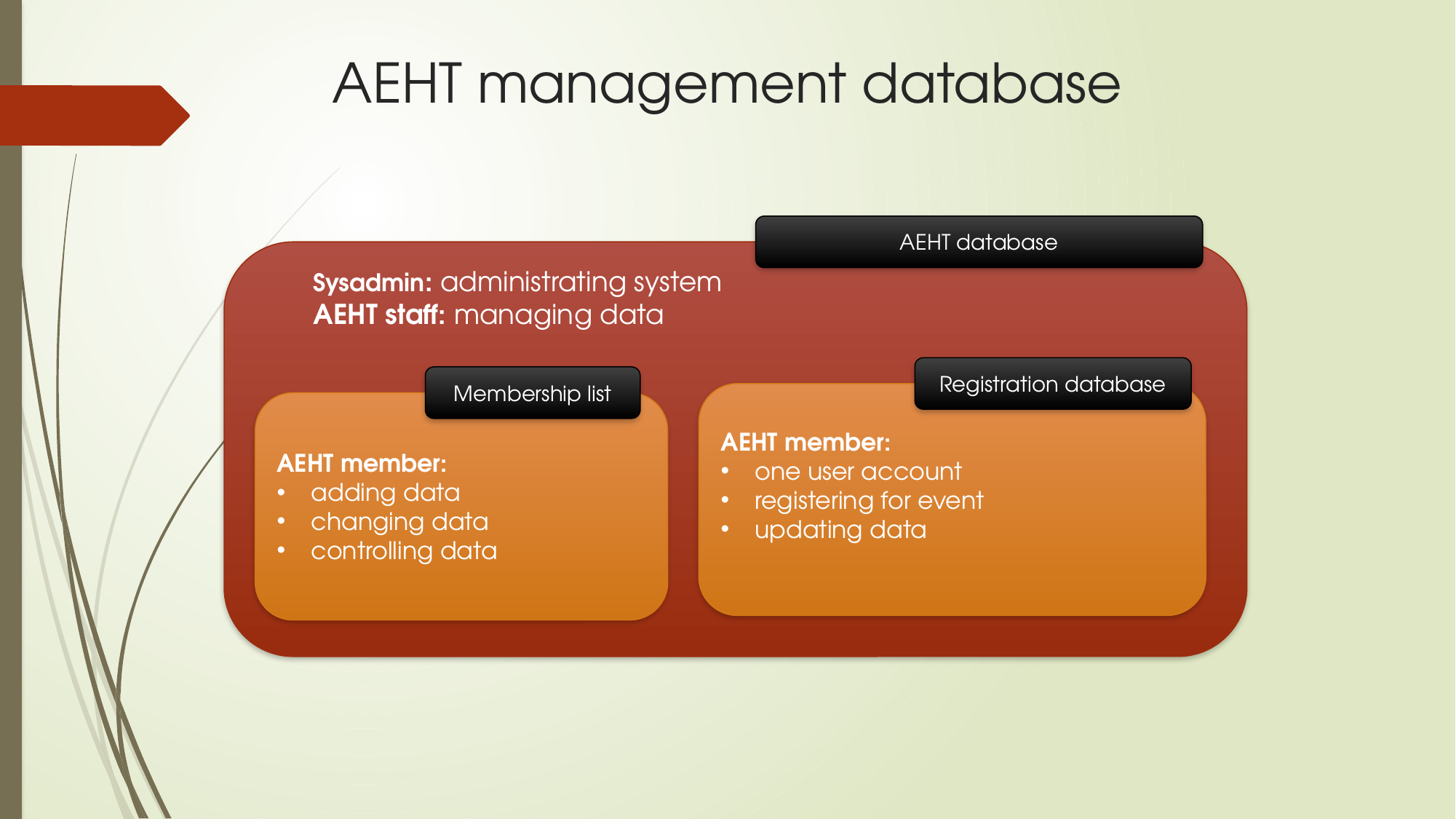

# AEHT management database
AEHT database

Sysadmin: administrating system
AEHT staff: managing data
Registration database
Membership list
AEHT member:
one user account
registering for event
updating data

AEHT member:
adding data
changing data
controlling data